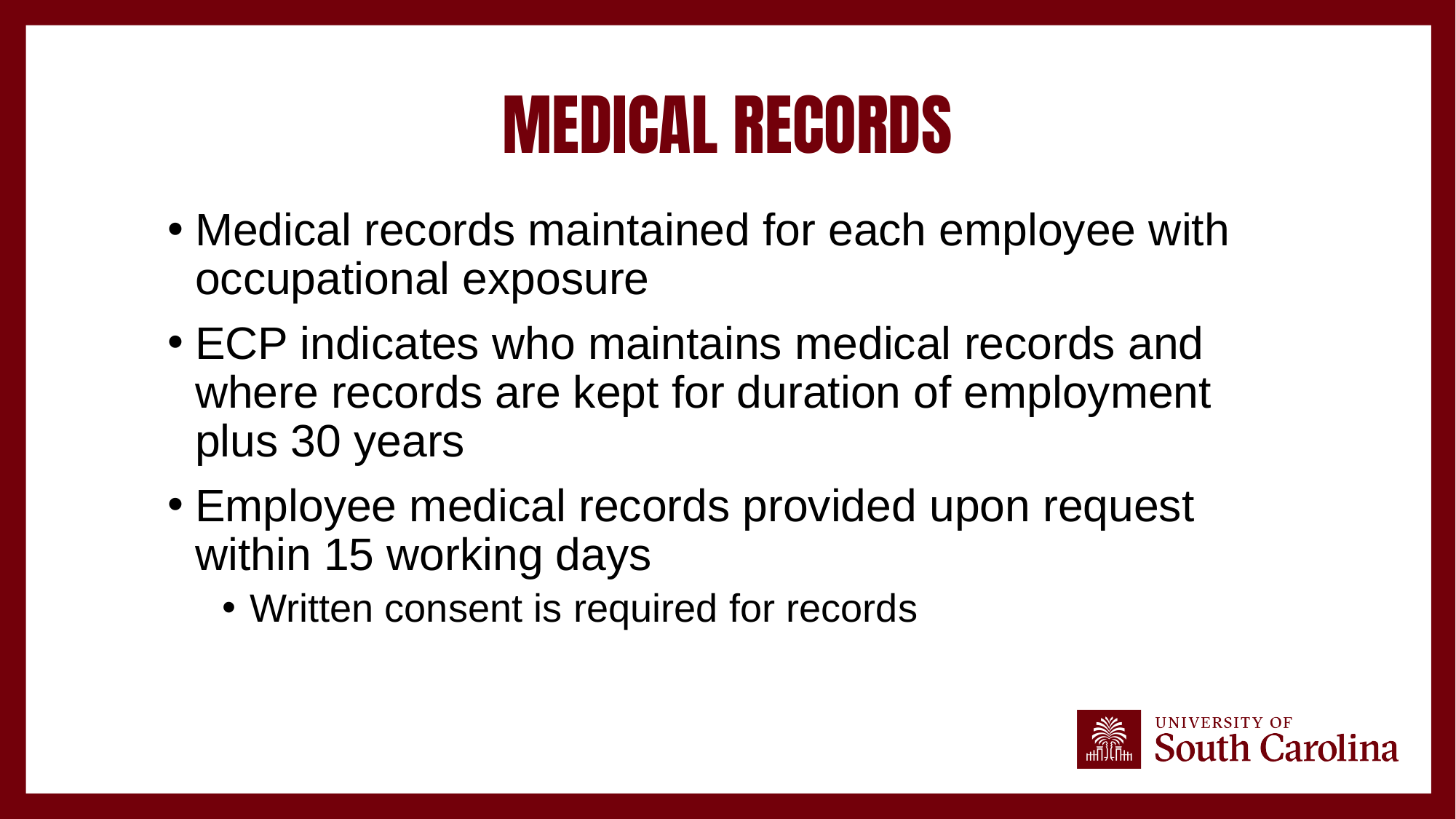

# Medical Records
Medical records maintained for each employee with occupational exposure
ECP indicates who maintains medical records and where records are kept for duration of employment plus 30 years
Employee medical records provided upon request within 15 working days
Written consent is required for records